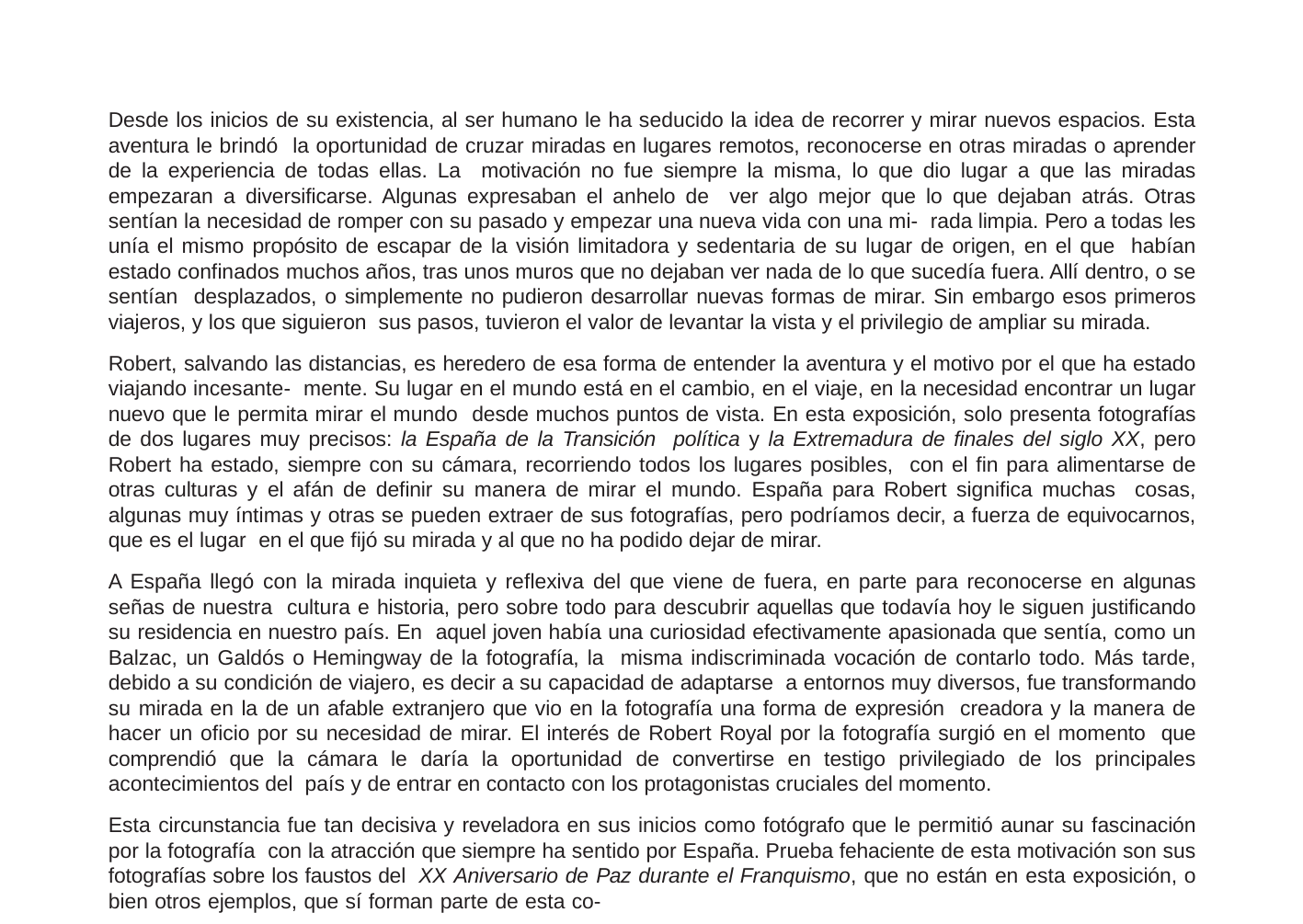

Desde los inicios de su existencia, al ser humano le ha seducido la idea de recorrer y mirar nuevos espacios. Esta aventura le brindó  la oportunidad de cruzar miradas en lugares remotos, reconocerse en otras miradas o aprender de la experiencia de todas ellas. La  motivación no fue siempre la misma, lo que dio lugar a que las miradas empezaran a diversificarse. Algunas expresaban el anhelo de  ver algo mejor que lo que dejaban atrás. Otras sentían la necesidad de romper con su pasado y empezar una nueva vida con una mi-  rada limpia. Pero a todas les unía el mismo propósito de escapar de la visión limitadora y sedentaria de su lugar de origen, en el que  habían estado confinados muchos años, tras unos muros que no dejaban ver nada de lo que sucedía fuera. Allí dentro, o se sentían  desplazados, o simplemente no pudieron desarrollar nuevas formas de mirar. Sin embargo esos primeros viajeros, y los que siguieron  sus pasos, tuvieron el valor de levantar la vista y el privilegio de ampliar su mirada.
Robert, salvando las distancias, es heredero de esa forma de entender la aventura y el motivo por el que ha estado viajando incesante-  mente. Su lugar en el mundo está en el cambio, en el viaje, en la necesidad encontrar un lugar nuevo que le permita mirar el mundo  desde muchos puntos de vista. En esta exposición, solo presenta fotografías de dos lugares muy precisos: la España de la Transición  política y la Extremadura de finales del siglo XX, pero Robert ha estado, siempre con su cámara, recorriendo todos los lugares posibles,  con el fin para alimentarse de otras culturas y el afán de definir su manera de mirar el mundo. España para Robert significa muchas  cosas, algunas muy íntimas y otras se pueden extraer de sus fotografías, pero podríamos decir, a fuerza de equivocarnos, que es el lugar  en el que fijó su mirada y al que no ha podido dejar de mirar.
A España llegó con la mirada inquieta y reflexiva del que viene de fuera, en parte para reconocerse en algunas señas de nuestra  cultura e historia, pero sobre todo para descubrir aquellas que todavía hoy le siguen justificando su residencia en nuestro país. En  aquel joven había una curiosidad efectivamente apasionada que sentía, como un Balzac, un Galdós o Hemingway de la fotografía, la  misma indiscriminada vocación de contarlo todo. Más tarde, debido a su condición de viajero, es decir a su capacidad de adaptarse  a entornos muy diversos, fue transformando su mirada en la de un afable extranjero que vio en la fotografía una forma de expresión  creadora y la manera de hacer un oficio por su necesidad de mirar. El interés de Robert Royal por la fotografía surgió en el momento  que comprendió que la cámara le daría la oportunidad de convertirse en testigo privilegiado de los principales acontecimientos del  país y de entrar en contacto con los protagonistas cruciales del momento.
Esta circunstancia fue tan decisiva y reveladora en sus inicios como fotógrafo que le permitió aunar su fascinación por la fotografía  con la atracción que siempre ha sentido por España. Prueba fehaciente de esta motivación son sus fotografías sobre los faustos del  XX Aniversario de Paz durante el Franquismo, que no están en esta exposición, o bien otros ejemplos, que sí forman parte de esta co-

22